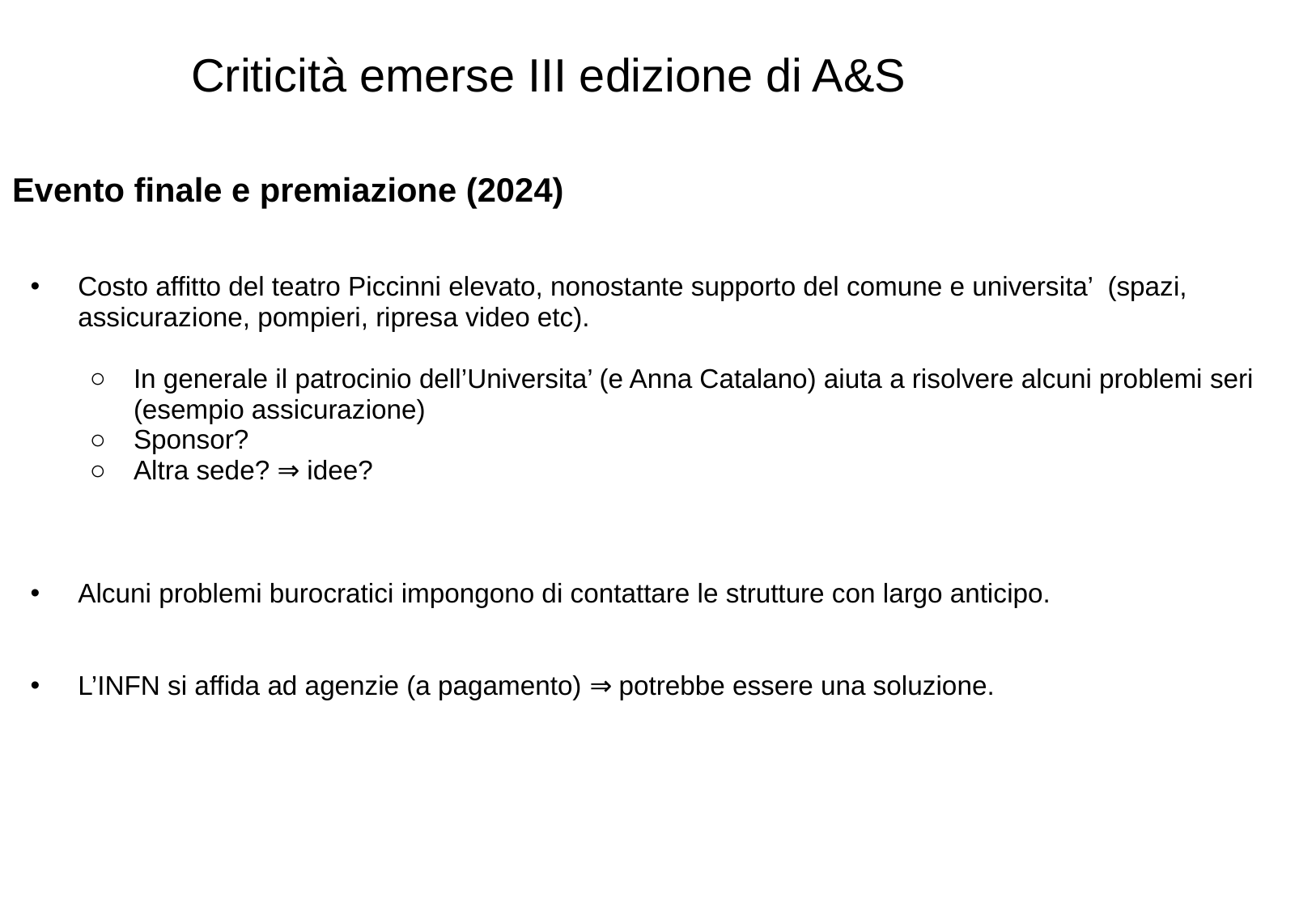

Criticità emerse III edizione di A&S
Evento finale e premiazione (2024)

Costo affitto del teatro Piccinni elevato, nonostante supporto del comune e universita’  (spazi, assicurazione, pompieri, ripresa video etc).

In generale il patrocinio dell’Universita’ (e Anna Catalano) aiuta a risolvere alcuni problemi seri (esempio assicurazione)
Sponsor?
Altra sede? ⇒ idee?

Alcuni problemi burocratici impongono di contattare le strutture con largo anticipo.

L’INFN si affida ad agenzie (a pagamento) ⇒ potrebbe essere una soluzione.